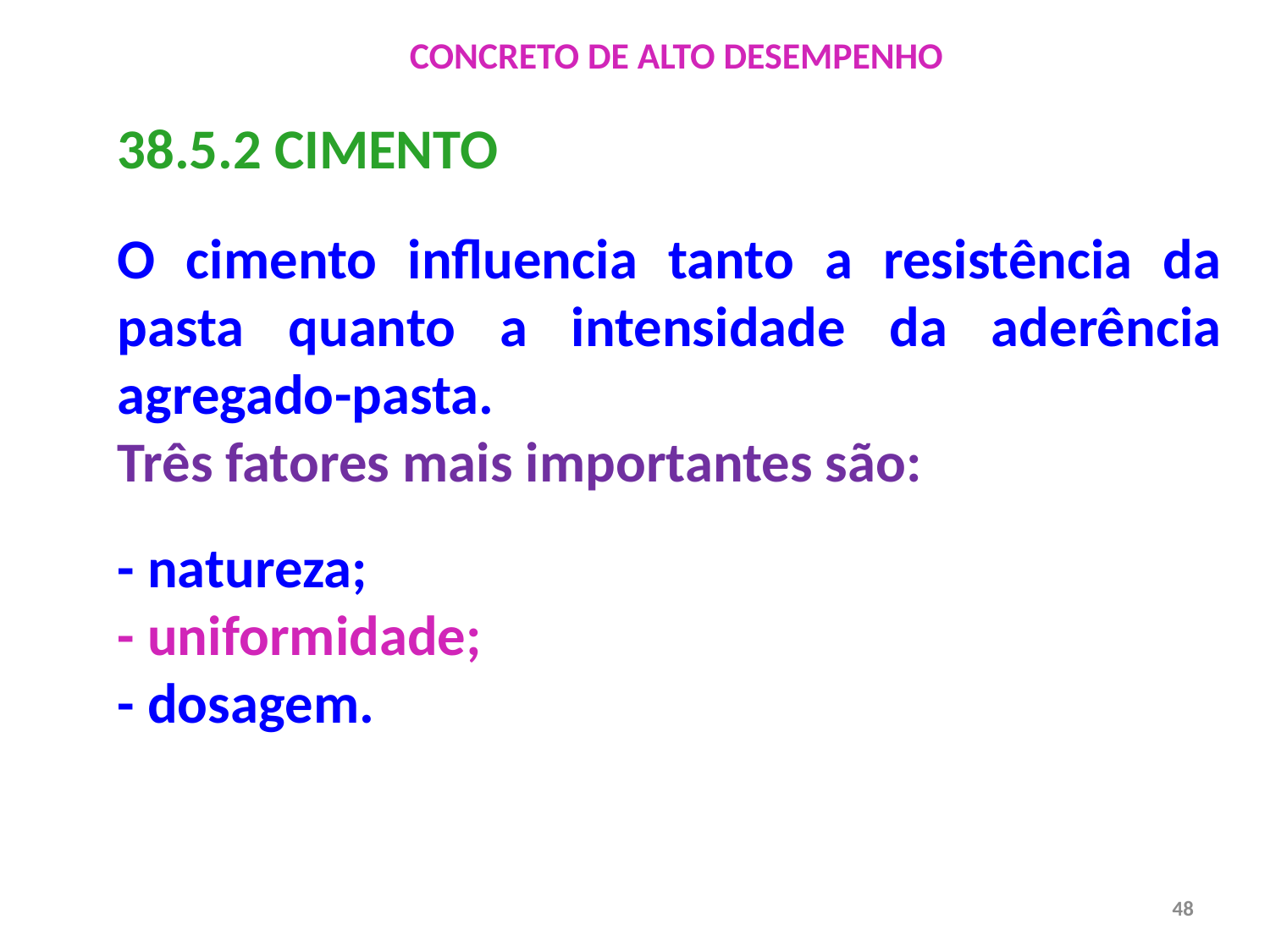

CONCRETO DE ALTO DESEMPENHO
38.5.2 CIMENTO

O cimento influencia tanto a resistência da pasta quanto a intensidade da aderência agregado-pasta.
Três fatores mais importantes são:

- natureza;
- uniformidade;
- dosagem.
48